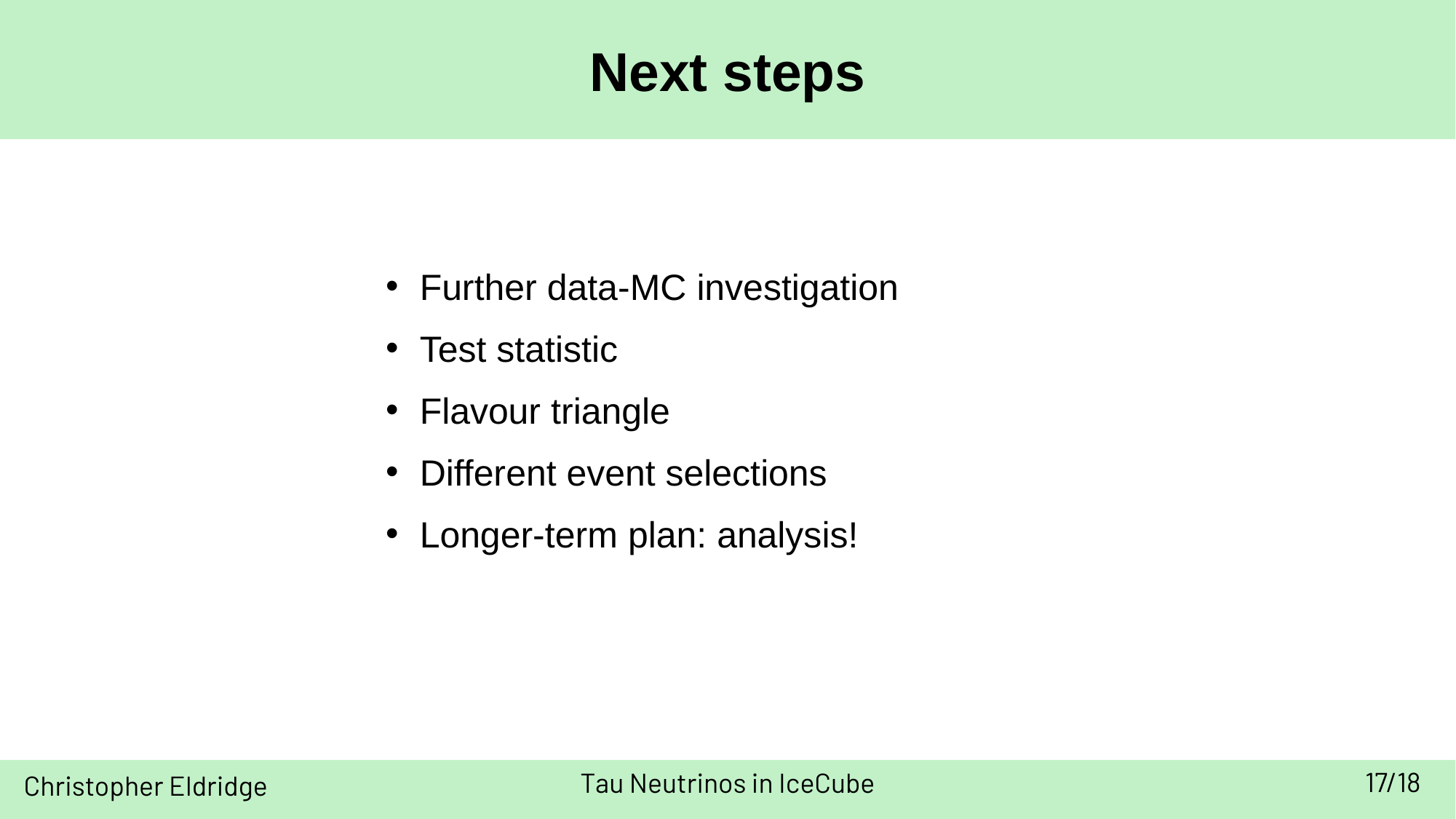

Next steps
Further data-MC investigation
Test statistic
Flavour triangle
Different event selections
Longer-term plan: analysis!

17/18
Tau Neutrinos in IceCube
Christopher Eldridge